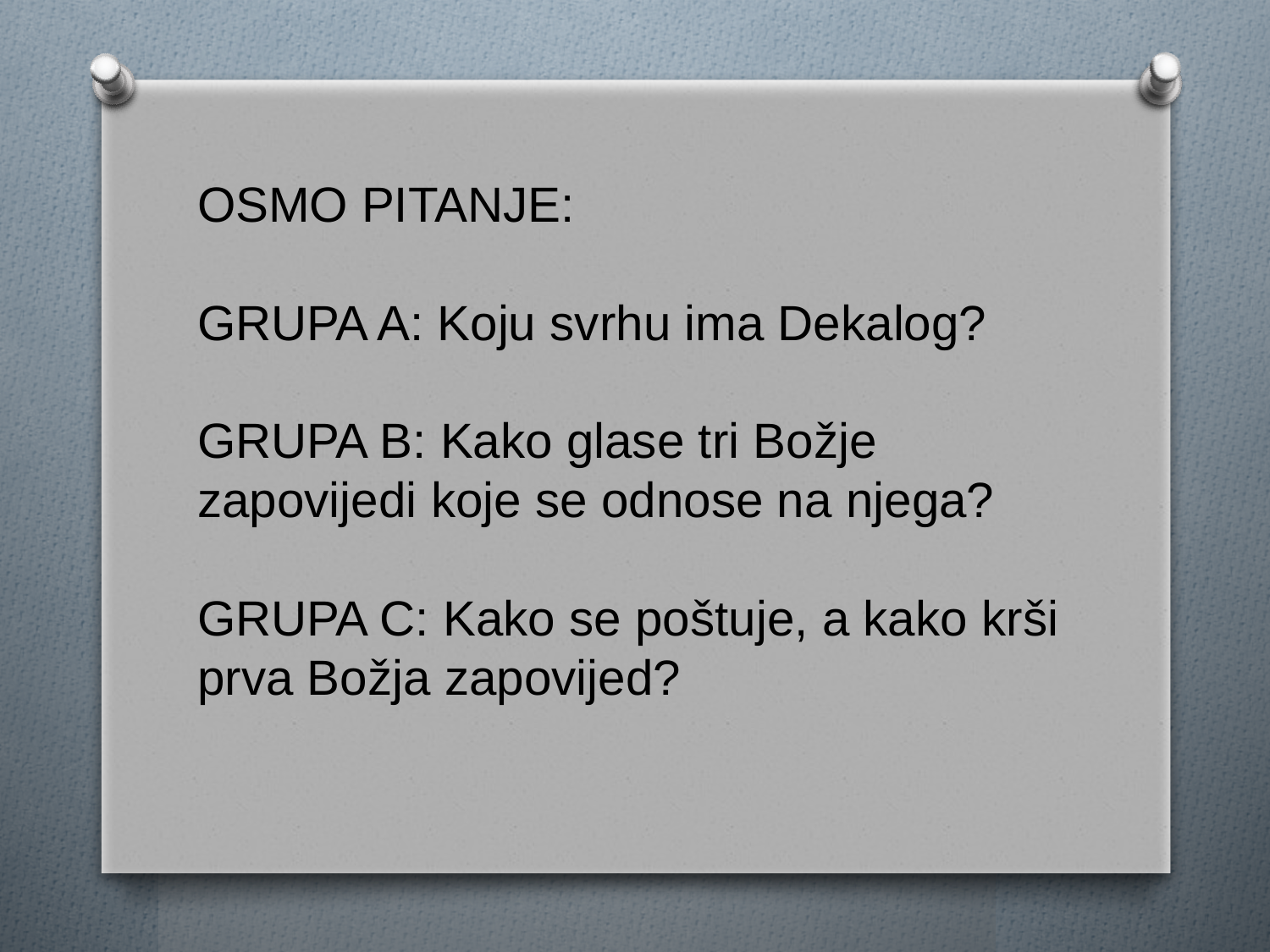

OSMO PITANJE:

GRUPA A: Koju svrhu ima Dekalog?

GRUPA B: Kako glase tri Božje zapovijedi koje se odnose na njega?

GRUPA C: Kako se poštuje, a kako krši prva Božja zapovijed?